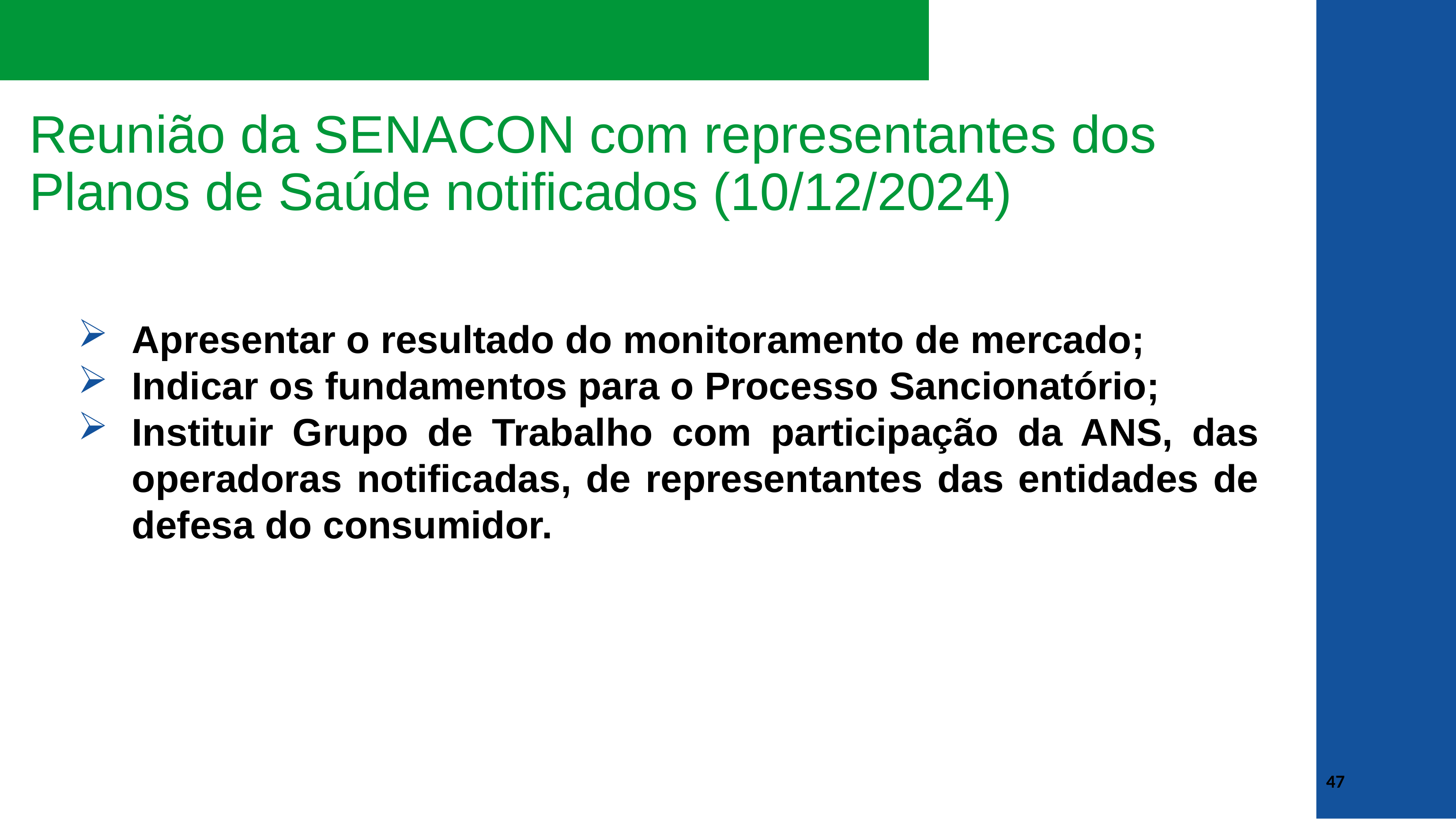

# Reunião da SENACON com representantes dos Planos de Saúde notificados (10/12/2024)
Apresentar o resultado do monitoramento de mercado;
Indicar os fundamentos para o Processo Sancionatório;
Instituir Grupo de Trabalho com participação da ANS, das operadoras notificadas, de representantes das entidades de defesa do consumidor.

47